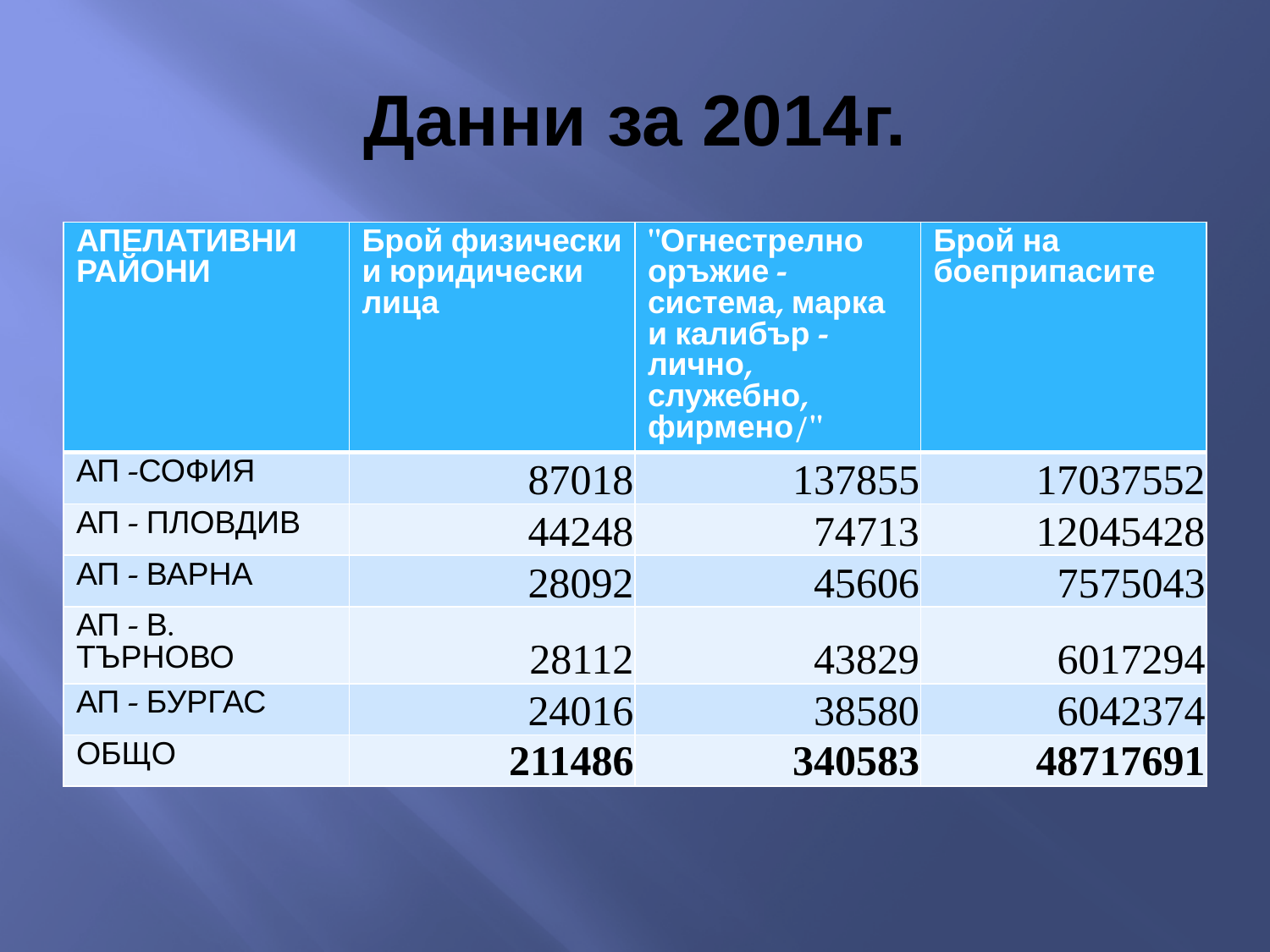

# Данни за 2014г.
| АПЕЛАТИВНИ РАЙОНИ | Брой физически и юридически лица | "Огнестрелно оръжие - система, марка и калибър - лично, служебно, фирмено/" | Брой на боеприпасите |
| --- | --- | --- | --- |
| АП -СОФИЯ | 87018 | 137855 | 17037552 |
| АП - ПЛОВДИВ | 44248 | 74713 | 12045428 |
| АП - ВАРНА | 28092 | 45606 | 7575043 |
| АП - В. ТЪРНОВО | 28112 | 43829 | 6017294 |
| АП - БУРГАС | 24016 | 38580 | 6042374 |
| ОБЩО | 211486 | 340583 | 48717691 |